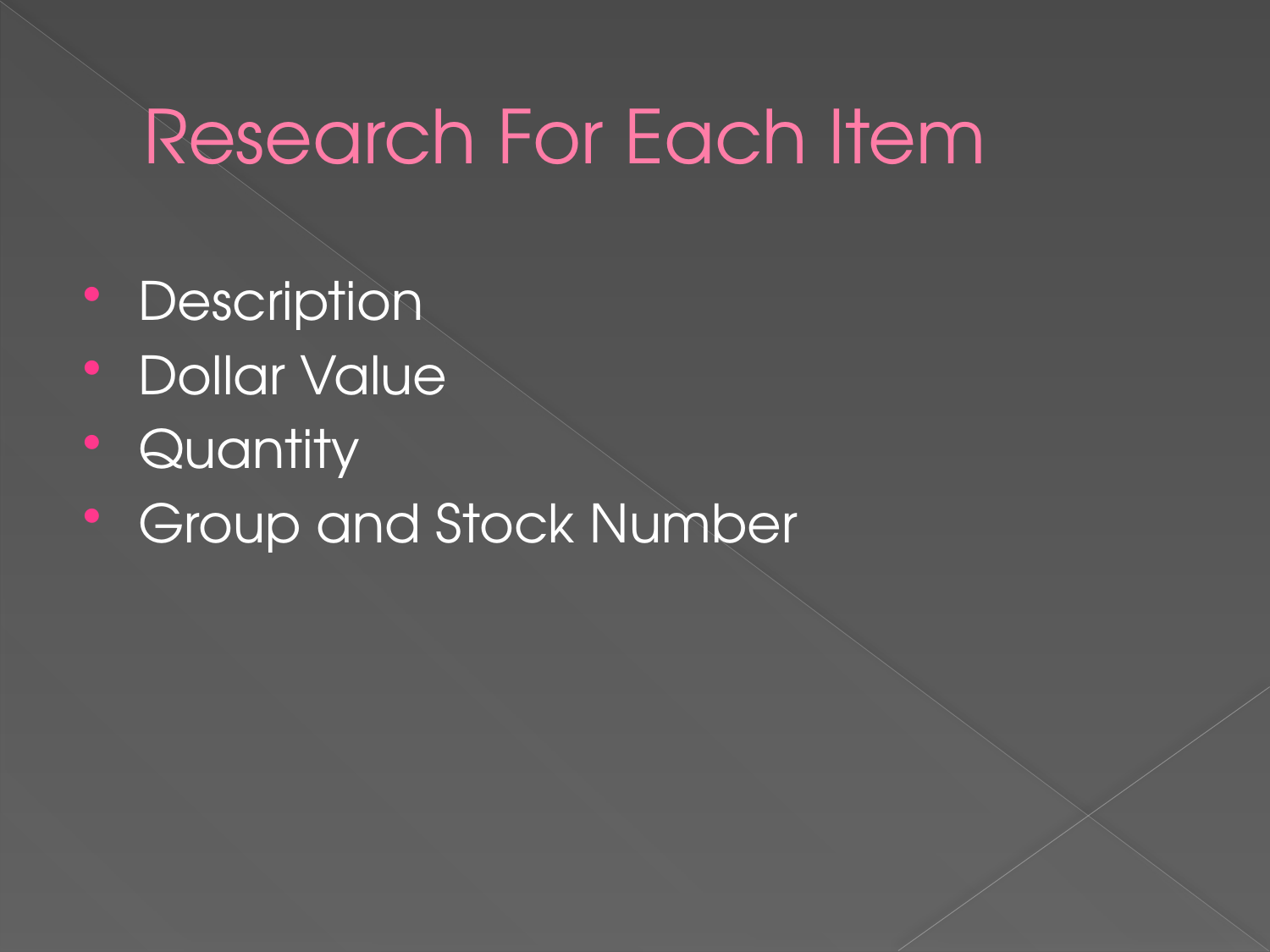

# Research For Each Item
Description
Dollar Value
Quantity
Group and Stock Number